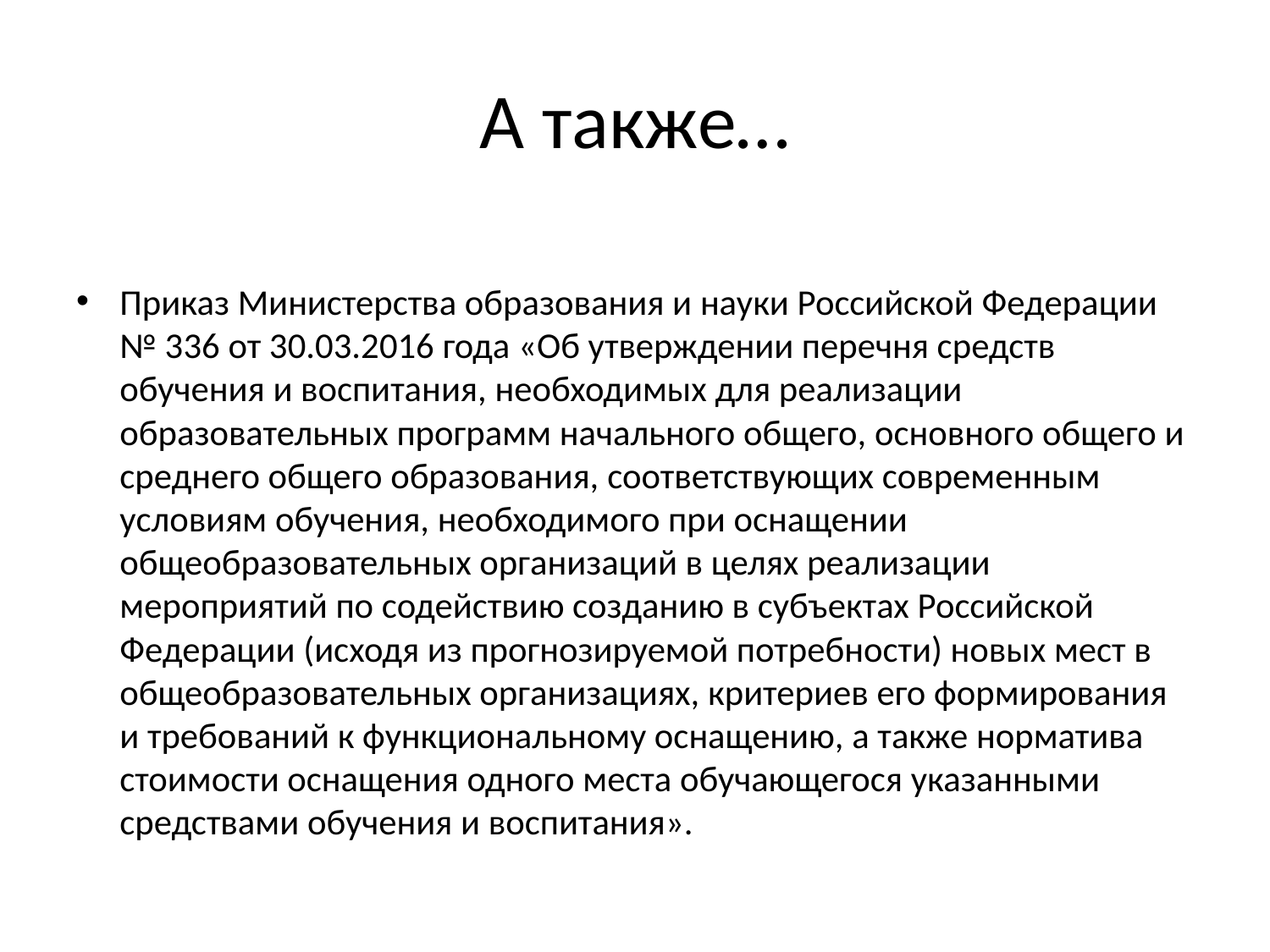

# А также…

Приказ Министерства образования и науки Российской Федерации № 336 от 30.03.2016 года «Об утверждении перечня средств обучения и воспитания, необходимых для реализации образовательных программ начального общего, основного общего и среднего общего образования, соответствующих современным условиям обучения, необходимого при оснащении общеобразовательных организаций в целях реализации мероприятий по содействию созданию в субъектах Российской Федерации (исходя из прогнозируемой потребности) новых мест в общеобразовательных организациях, критериев его формирования и требований к функциональному оснащению, а также норматива стоимости оснащения одного места обучающегося указанными средствами обучения и воспитания».